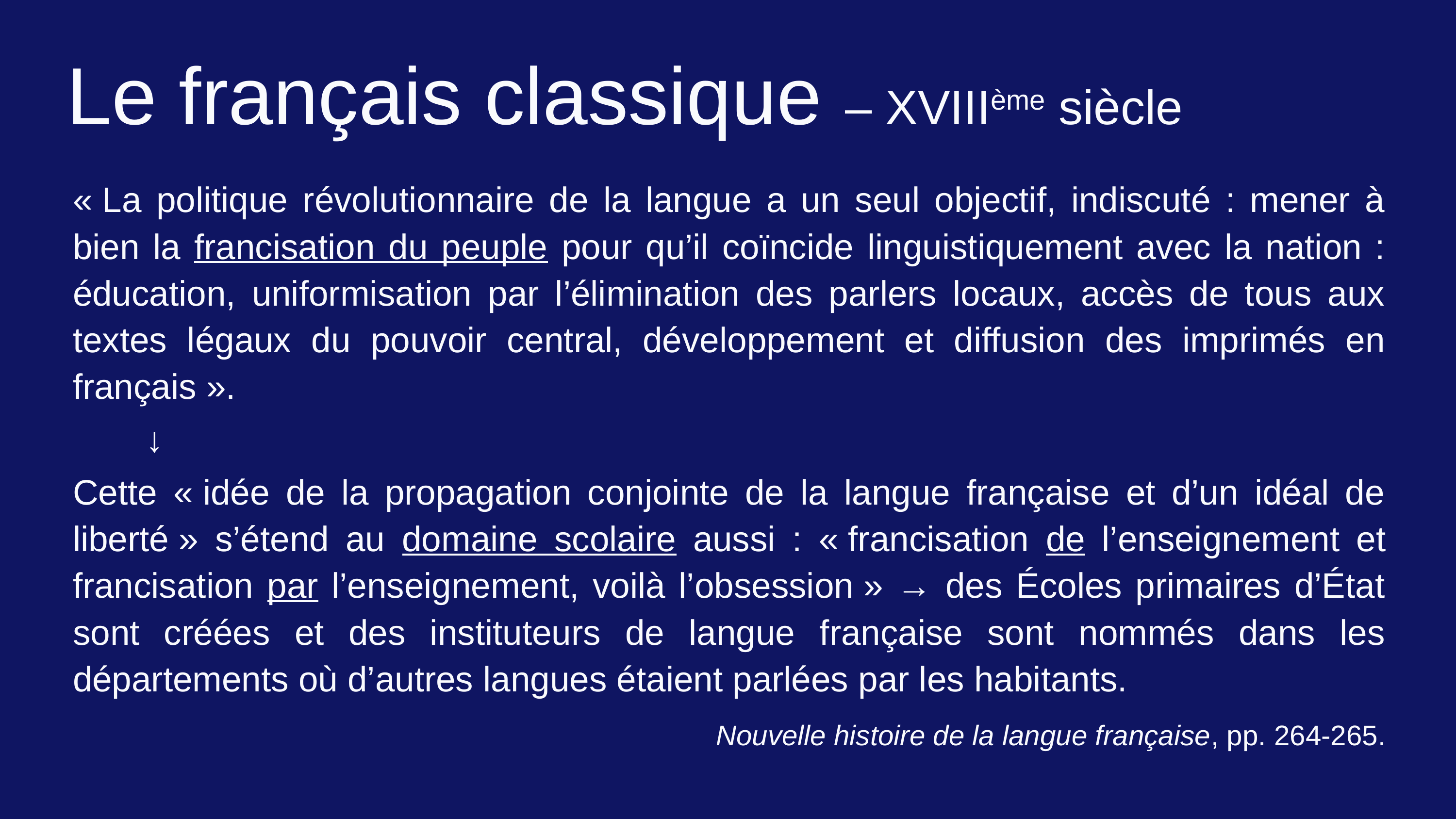

Le français classique – XVIIIème siècle
« La politique révolutionnaire de la langue a un seul objectif, indiscuté : mener à bien la francisation du peuple pour qu’il coïncide linguistiquement avec la nation : éducation, uniformisation par l’élimination des parlers locaux, accès de tous aux textes légaux du pouvoir central, développement et diffusion des imprimés en français ».
	↓
Cette « idée de la propagation conjointe de la langue française et d’un idéal de liberté » s’étend au domaine scolaire aussi : « francisation de l’enseignement et francisation par l’enseignement, voilà l’obsession » → des Écoles primaires d’État sont créées et des instituteurs de langue française sont nommés dans les départements où d’autres langues étaient parlées par les habitants.
Nouvelle histoire de la langue française, pp. 264-265.